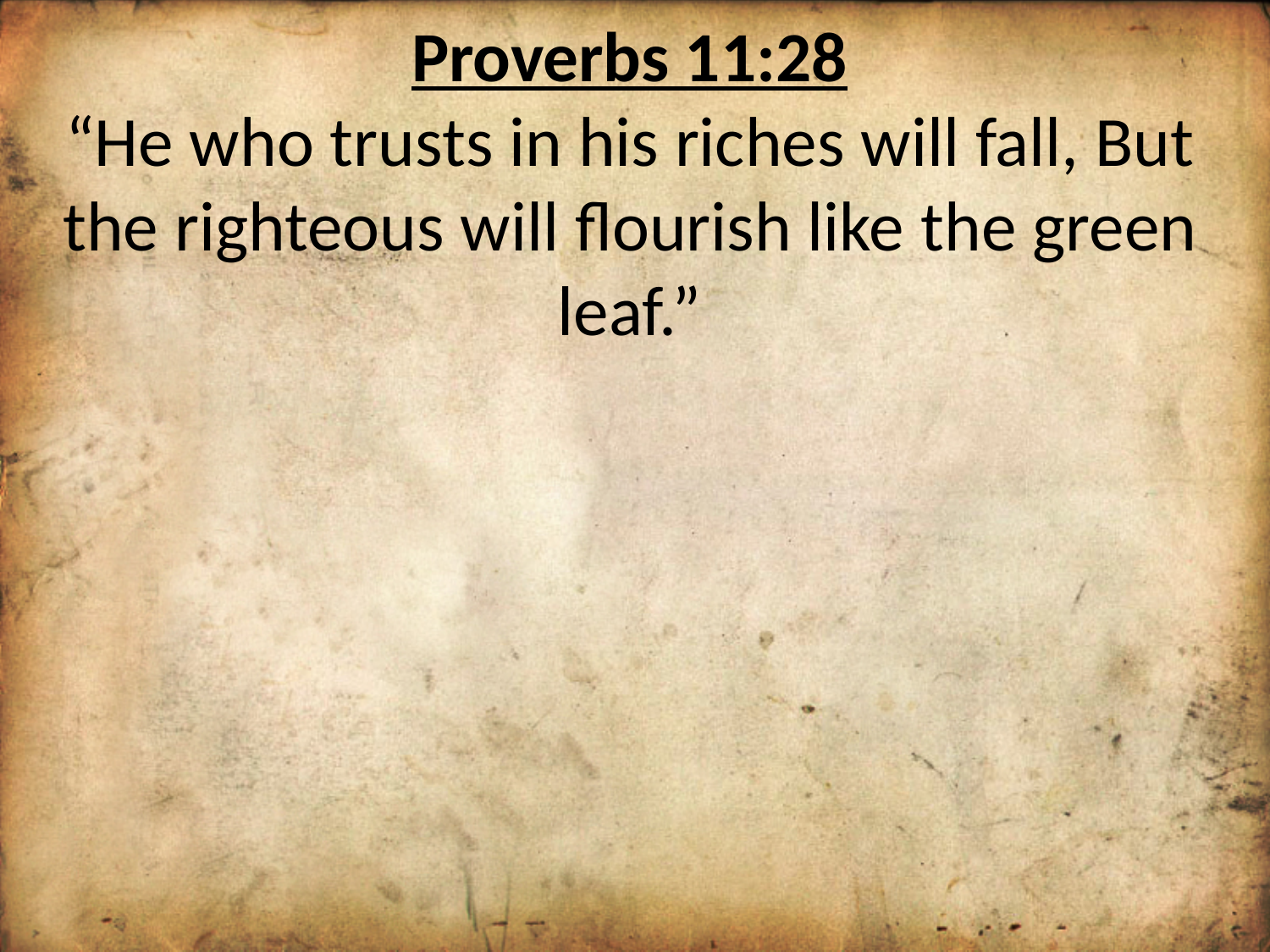

Proverbs 11:28
“He who trusts in his riches will fall, But the righteous will flourish like the green leaf.”